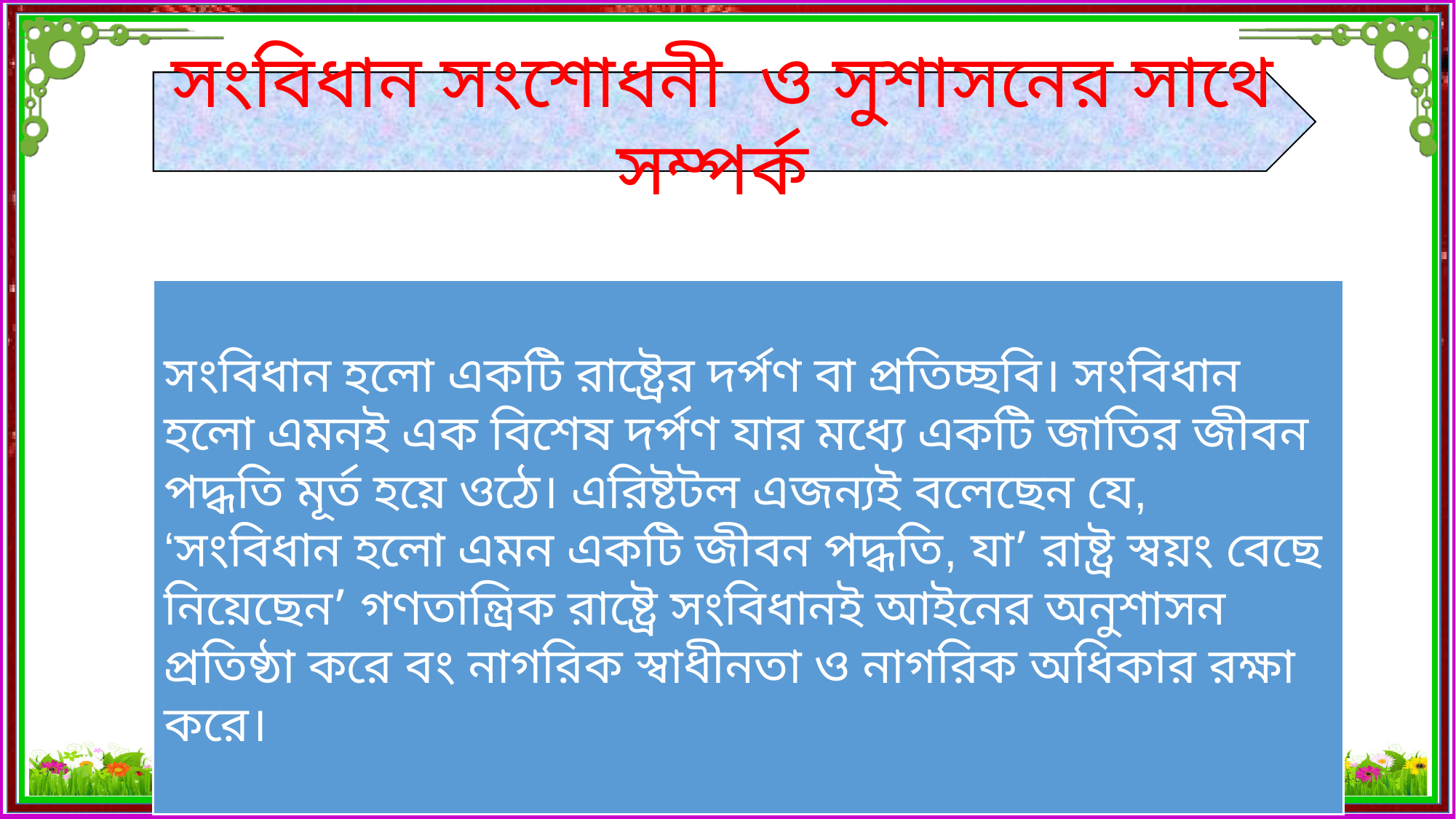

সংবিধান সংশোধনী  ও সুশাসনের সাথে সম্পর্ক

সংবিধান হলো একটি রাষ্ট্রের দর্পণ বা প্রতিচ্ছবি। সংবিধান হলো এমনই এক বিশেষ দর্পণ যার মধ্যে একটি জাতির জীবন পদ্ধতি মূর্ত হয়ে ওঠে। এরিষ্টটল এজন্যই বলেছেন যে, ‘সংবিধান হলো এমন একটি জীবন পদ্ধতি, যা’ রাষ্ট্র স্বয়ং বেছে নিয়েছেন’ গণতান্ত্রিক রাষ্ট্রে সংবিধানই আইনের অনুশাসন প্রতিষ্ঠা করে বং নাগরিক স্বাধীনতা ও নাগরিক অধিকার রক্ষা করে।